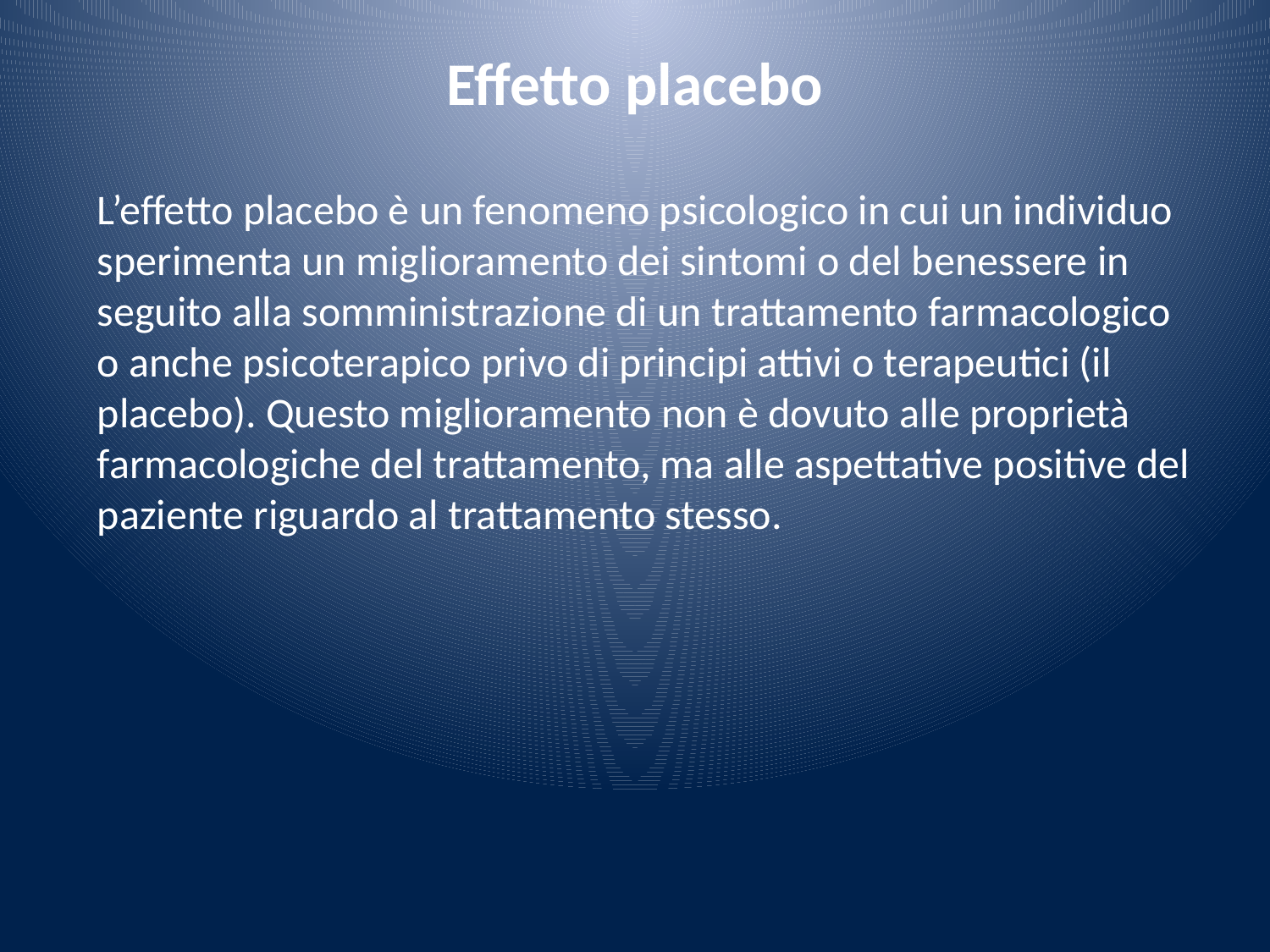

# Effetto placebo
L’effetto placebo è un fenomeno psicologico in cui un individuo sperimenta un miglioramento dei sintomi o del benessere in seguito alla somministrazione di un trattamento farmacologico o anche psicoterapico privo di principi attivi o terapeutici (il placebo). Questo miglioramento non è dovuto alle proprietà farmacologiche del trattamento, ma alle aspettative positive del paziente riguardo al trattamento stesso.